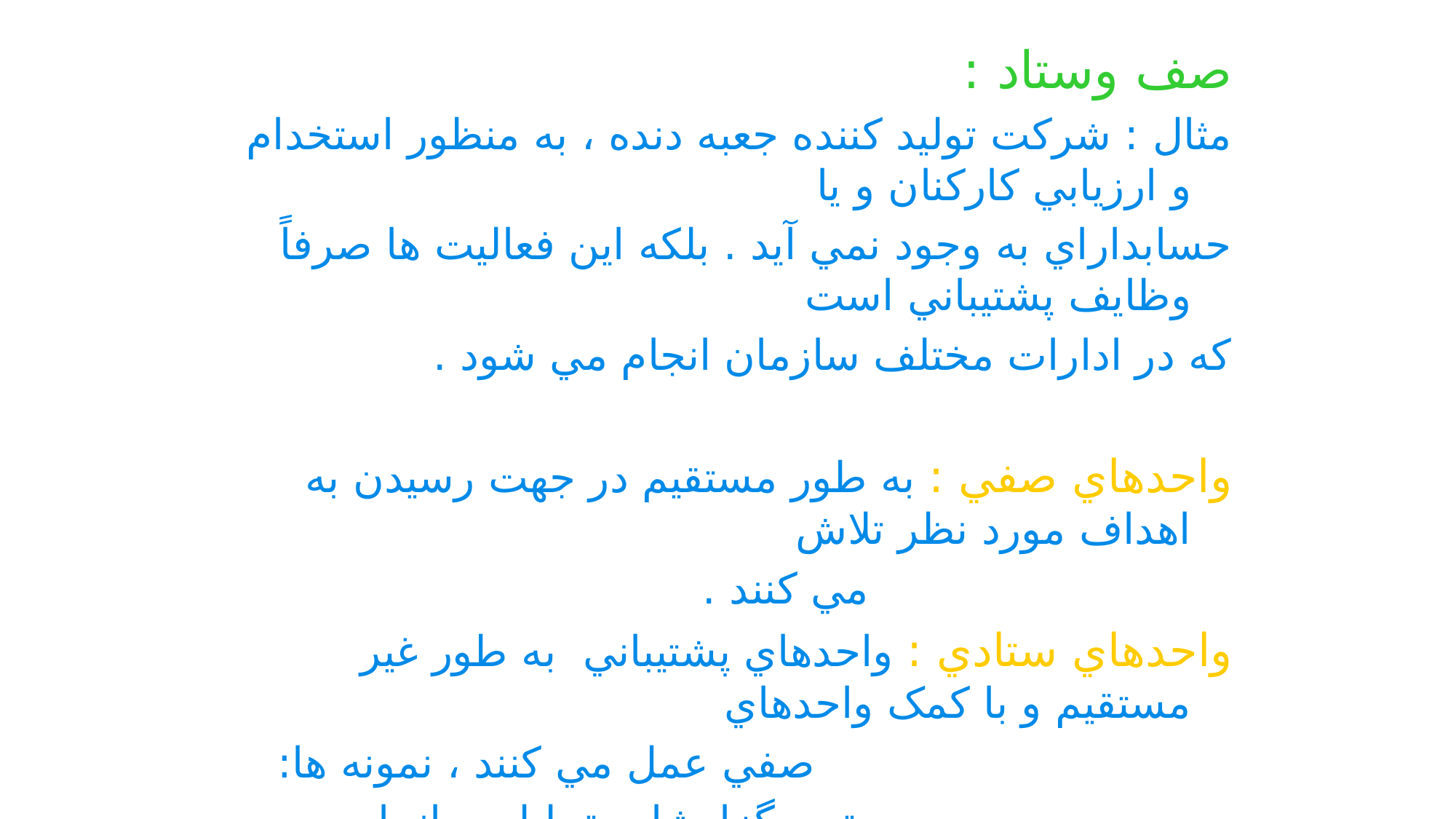

صف وستاد :
مثال : شرکت توليد کننده جعبه دنده ، به منظور استخدام و ارزيابي کارکنان و يا
حسابداراي به وجود نمي آيد . بلکه اين فعاليت ها صرفاً وظايف پشتيباني است
که در ادارات مختلف سازمان انجام مي شود .

واحدهاي صفي : به طور مستقيم در جهت رسيدن به اهداف مورد نظر تلاش
                           مي کنند .
واحدهاي ستادي : واحدهاي پشتيباني  به طور غير مستقيم و با کمک واحدهاي
                               صفي عمل مي کنند ، نمونه ها:
                            تهيه گزارشات تحليلي ، انجام تحقيقات بازار يابي ،
                            خدمات عمومي ، امور عمومي ، روابط عمومي ،
                           چاپ و انتشارات ، امور بودجه و امور پرسنلي .